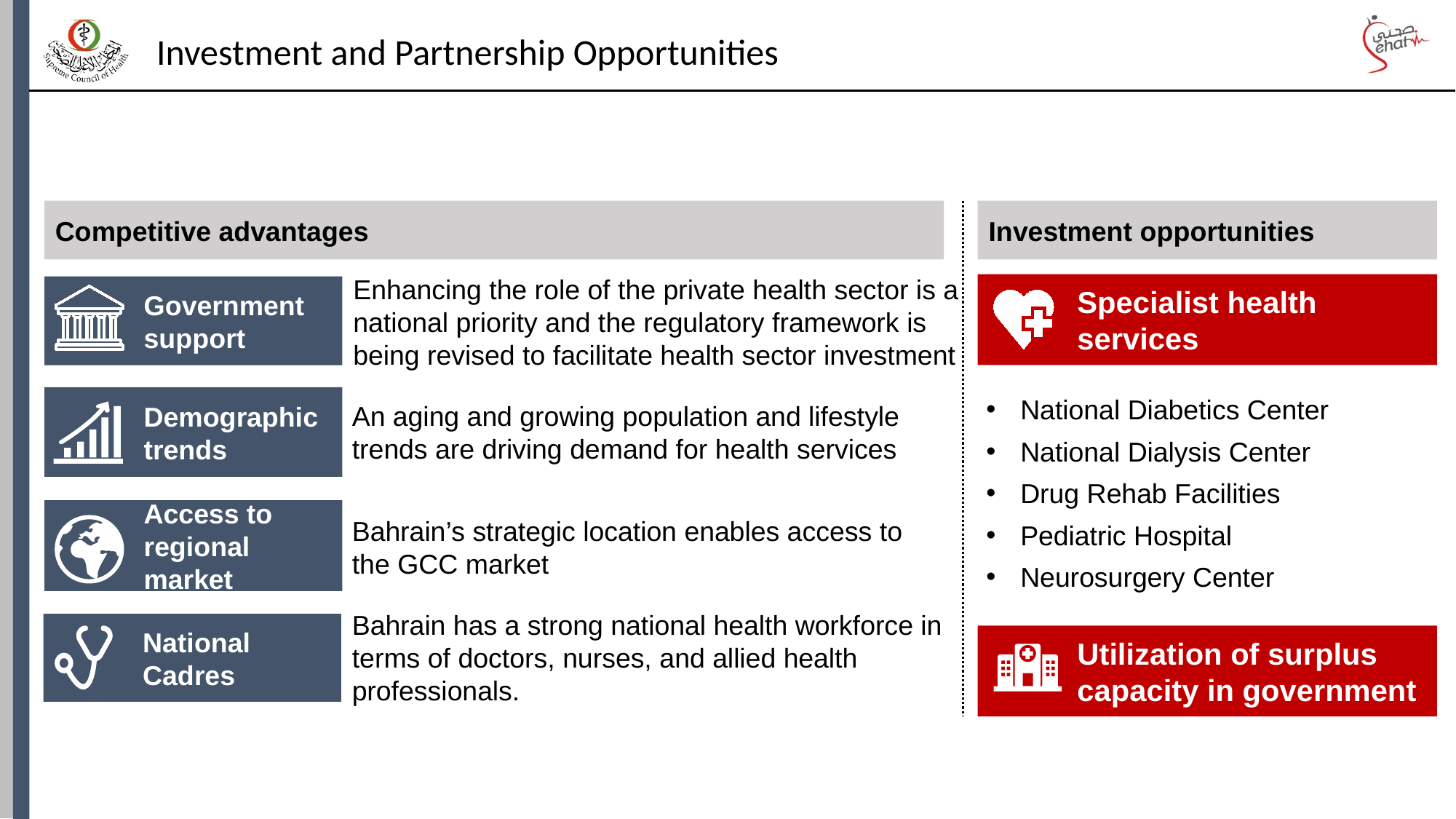

Investment and Partnership Opportunities
Investment opportunities
Competitive advantages
Enhancing the role of the private health sector is a national priority and the regulatory framework is being revised to facilitate health sector investment
Specialist health services

Government support

National Diabetics Center
National Dialysis Center
Drug Rehab Facilities
Pediatric Hospital
Neurosurgery Center

Demographic trends
An aging and growing population and lifestyle trends are driving demand for health services

Access to regional market
Bahrain’s strategic location enables access to the GCC market

National Cadres
Bahrain has a strong national health workforce in terms of doctors, nurses, and allied health professionals.

Utilization of surplus capacity in government